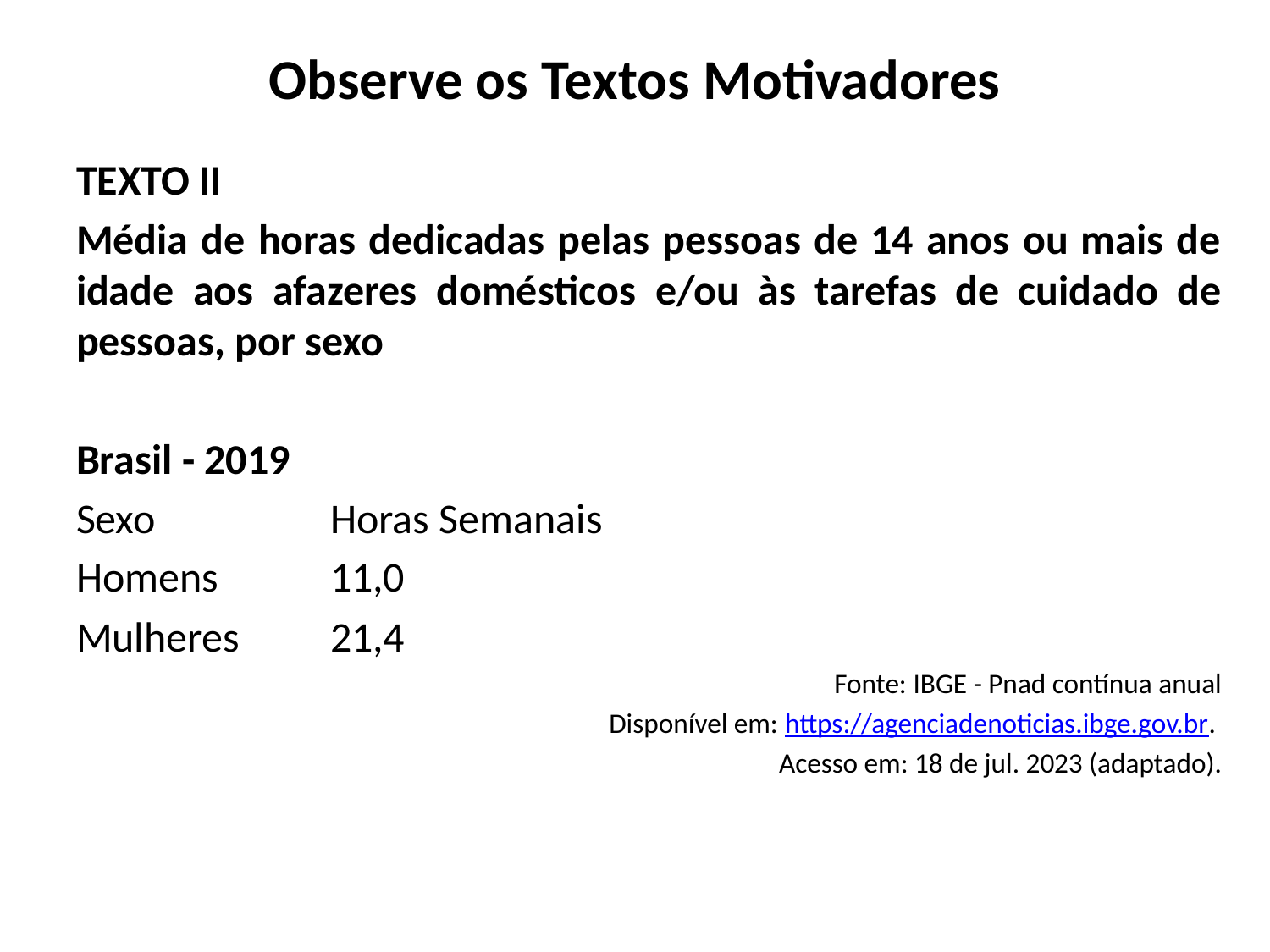

# Observe os Textos Motivadores
TEXTO II
Média de horas dedicadas pelas pessoas de 14 anos ou mais de idade aos afazeres domésticos e/ou às tarefas de cuidado de pessoas, por sexo

Brasil - 2019
Sexo 		Horas Semanais
Homens 	11,0
Mulheres 	21,4
Fonte: IBGE - Pnad contínua anual
Disponível em: https://agenciadenoticias.ibge.gov.br.
Acesso em: 18 de jul. 2023 (adaptado).